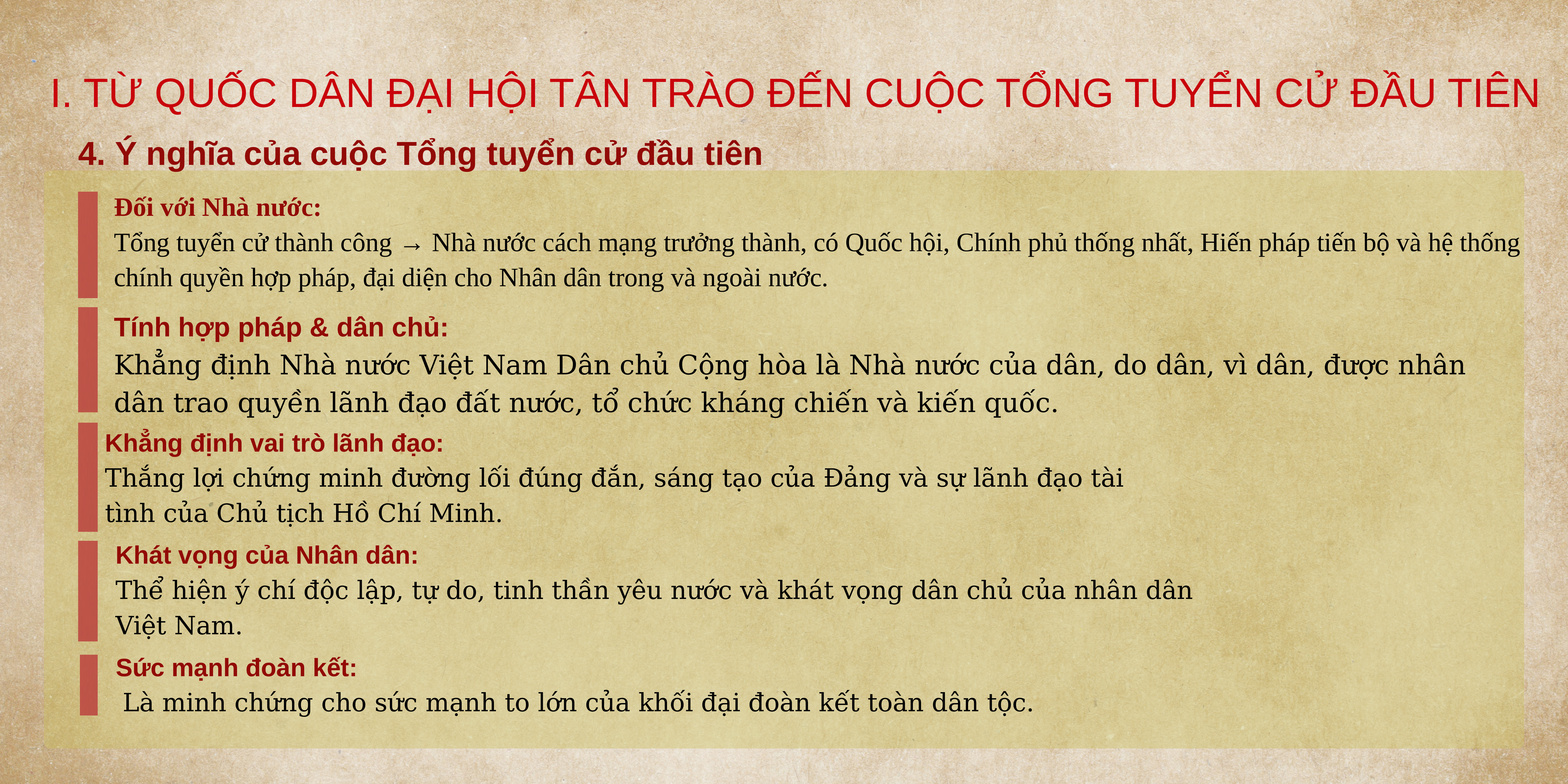

I. TỪ QUỐC DÂN ĐẠI HỘI TÂN TRÀO ĐẾN CUỘC TỔNG TUYỂN CỬ ĐẦU TIÊN

4. Ý nghĩa của cuộc Tổng tuyển cử đầu tiên

Đối với Nhà nước:
Tổng tuyển cử thành công → Nhà nước cách mạng trưởng thành, có Quốc hội, Chính phủ thống nhất, Hiến pháp tiến bộ và hệ thống chính quyền hợp pháp, đại diện cho Nhân dân trong và ngoài nước.

Tính hợp pháp & dân chủ:
Khẳng định Nhà nước Việt Nam Dân chủ Cộng hòa là Nhà nước của dân, do dân, vì dân, được nhân dân trao quyền lãnh đạo đất nước, tổ chức kháng chiến và kiến quốc.

Khẳng định vai trò lãnh đạo:
Thắng lợi chứng minh đường lối đúng đắn, sáng tạo của Đảng và sự lãnh đạo tài tình của Chủ tịch Hồ Chí Minh.

Khát vọng của Nhân dân:
Thể hiện ý chí độc lập, tự do, tinh thần yêu nước và khát vọng dân chủ của nhân dân Việt Nam.

Sức mạnh đoàn kết:
 Là minh chứng cho sức mạnh to lớn của khối đại đoàn kết toàn dân tộc.